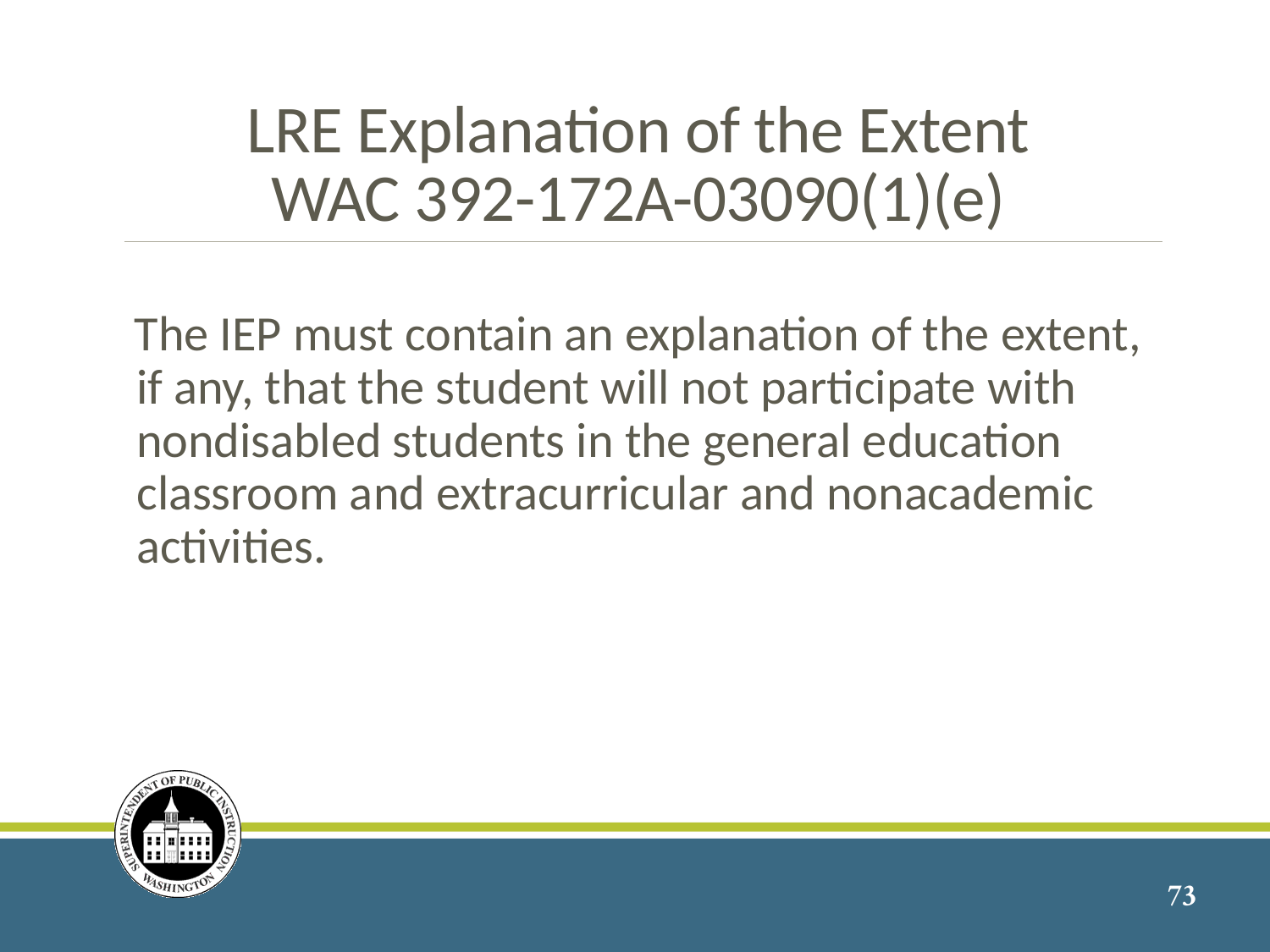

# LRE Explanation of the Extent WAC 392-172A-03090(1)(e)
The IEP must contain an explanation of the extent, if any, that the student will not participate with nondisabled students in the general education classroom and extracurricular and nonacademic activities.
73